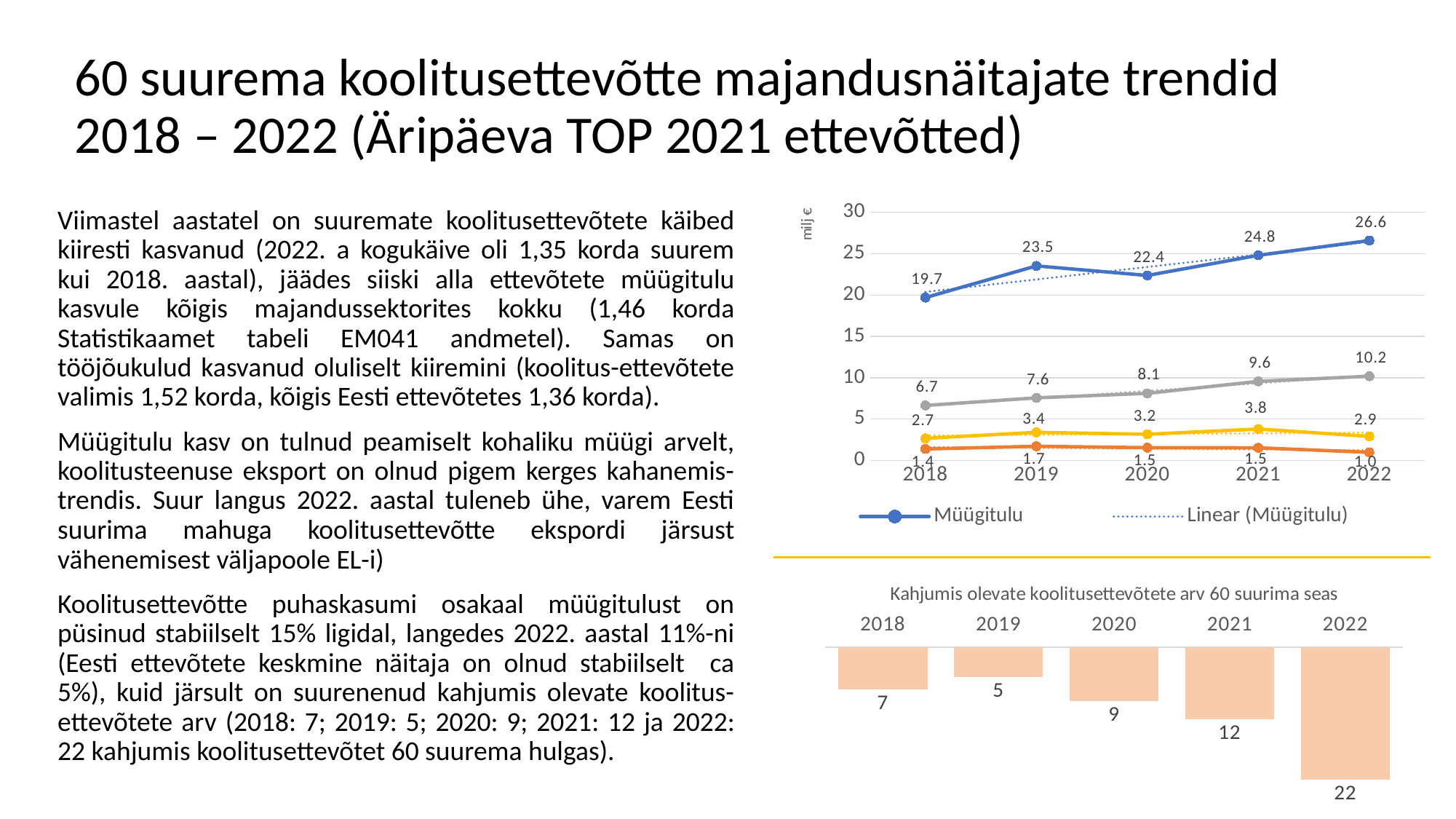

# 60 suurema koolitusettevõtte majandusnäitajate trendid 2018 – 2022 (Äripäeva TOP 2021 ettevõtted)

### Chart

| Category | Müügitulu | Eksport | Tööjõukulud | Puhaskasum |
|---|---|---|---|---|
| 2018 | 19.694347 | 1.393399 | 6.650519 | 2.675975 |
| 2019 | 23.521774 | 1.719478 | 7.574037 | 3.407448 |
| 2020 | 22.369648 | 1.54842 | 8.115964 | 3.170115 |
| 2021 | 24.807019 | 1.53552 | 9.566435 | 3.803943 |
| 2022 | 26.589046 | 0.990635 | 10.185996 | 2.917631 |
Viimastel aastatel on suuremate koolitusettevõtete käibed kiiresti kasvanud (2022. a kogukäive oli 1,35 korda suurem kui 2018. aastal), jäädes siiski alla ettevõtete müügitulu kasvule kõigis majandussektorites kokku (1,46 korda Statistikaamet tabeli EM041 andmetel). Samas on tööjõukulud kasvanud oluliselt kiiremini (koolitus-ettevõtete valimis 1,52 korda, kõigis Eesti ettevõtetes 1,36 korda).
Müügitulu kasv on tulnud peamiselt kohaliku müügi arvelt, koolitusteenuse eksport on olnud pigem kerges kahanemis-trendis. Suur langus 2022. aastal tuleneb ühe, varem Eesti suurima mahuga koolitusettevõtte ekspordi järsust vähenemisest väljapoole EL-i)
Koolitusettevõtte puhaskasumi osakaal müügitulust on püsinud stabiilselt 15% ligidal, langedes 2022. aastal 11%-ni (Eesti ettevõtete keskmine näitaja on olnud stabiilselt  ca 5%), kuid järsult on suurenenud kahjumis olevate koolitus-ettevõtete arv (2018: 7; 2019: 5; 2020: 9; 2021: 12 ja 2022: 22 kahjumis koolitusettevõtet 60 suurema hulgas).

### Chart: Kahjumis olevate koolitusettevõtete arv 60 suurima seas

| Category | Category 1 |
|---|---|
| 2018 | -7.0 |
| 2019 | -5.0 |
| 2020 | -9.0 |
| 2021 | -12.0 |
| 2022 | -22.0 |